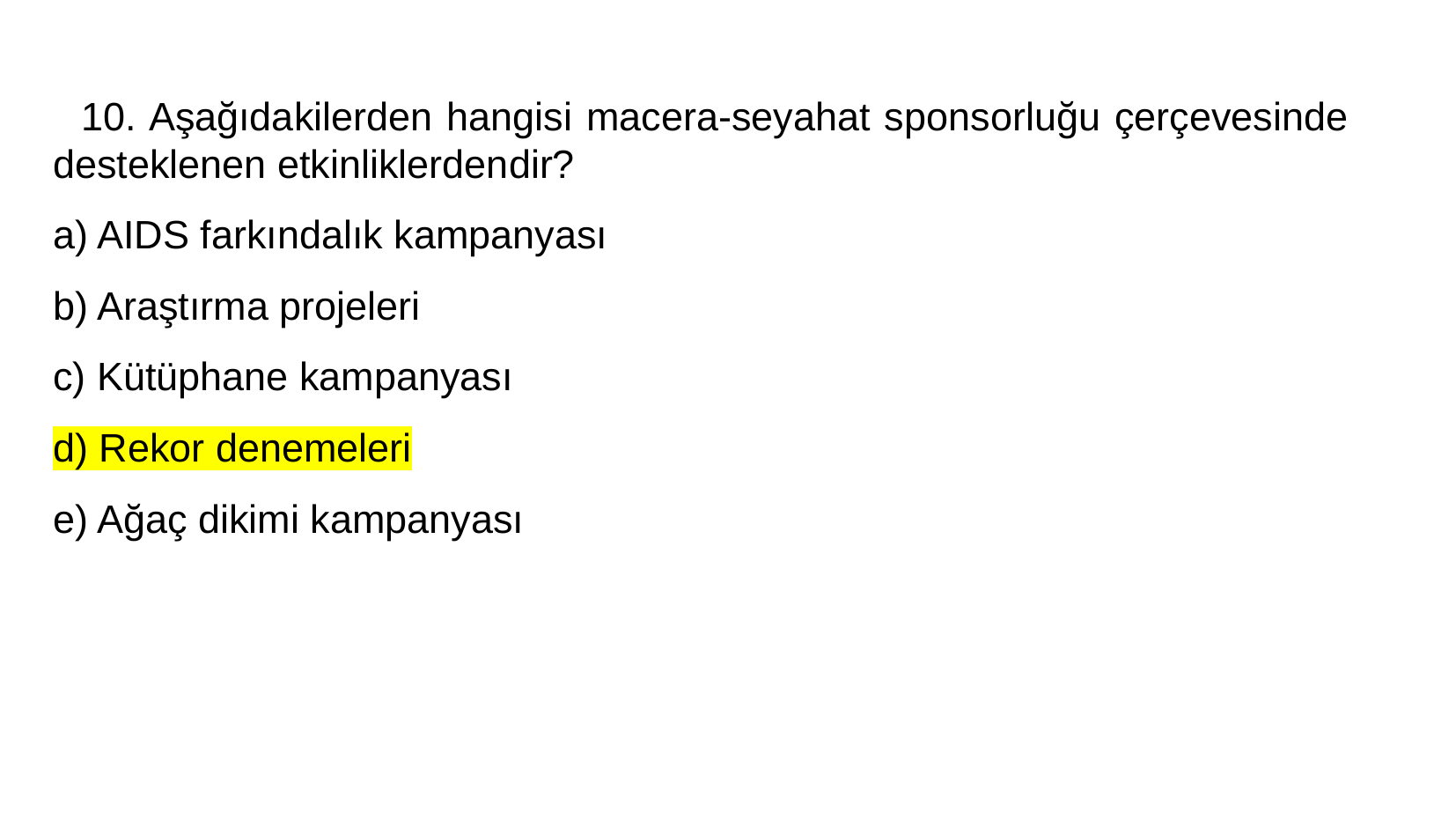

# 10. Aşağıdakilerden hangisi macera-seyahat sponsorluğu çerçevesinde desteklenen etkinliklerdendir?
a) AIDS farkındalık kampanyası
b) Araştırma projeleri
c) Kütüphane kampanyası
d) Rekor denemeleri
e) Ağaç dikimi kampanyası